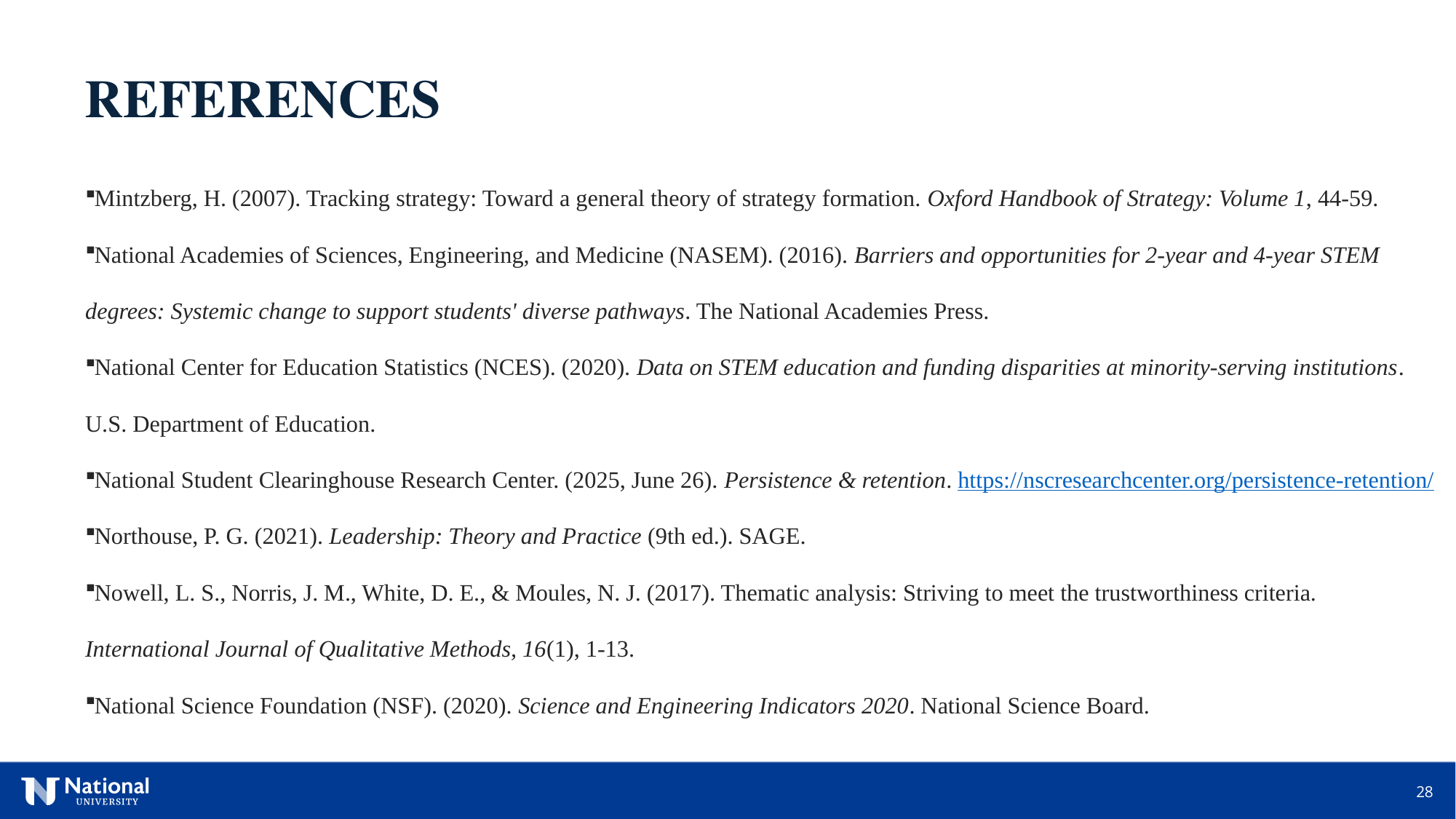

REFERENCES
Mintzberg, H. (2007). Tracking strategy: Toward a general theory of strategy formation. Oxford Handbook of Strategy: Volume 1, 44-59.
National Academies of Sciences, Engineering, and Medicine (NASEM). (2016). Barriers and opportunities for 2-year and 4-year STEM degrees: Systemic change to support students' diverse pathways. The National Academies Press.
National Center for Education Statistics (NCES). (2020). Data on STEM education and funding disparities at minority-serving institutions. U.S. Department of Education.
National Student Clearinghouse Research Center. (2025, June 26). Persistence & retention. https://nscresearchcenter.org/persistence-retention/
Northouse, P. G. (2021). Leadership: Theory and Practice (9th ed.). SAGE.
Nowell, L. S., Norris, J. M., White, D. E., & Moules, N. J. (2017). Thematic analysis: Striving to meet the trustworthiness criteria. International Journal of Qualitative Methods, 16(1), 1-13.
National Science Foundation (NSF). (2020). Science and Engineering Indicators 2020. National Science Board.